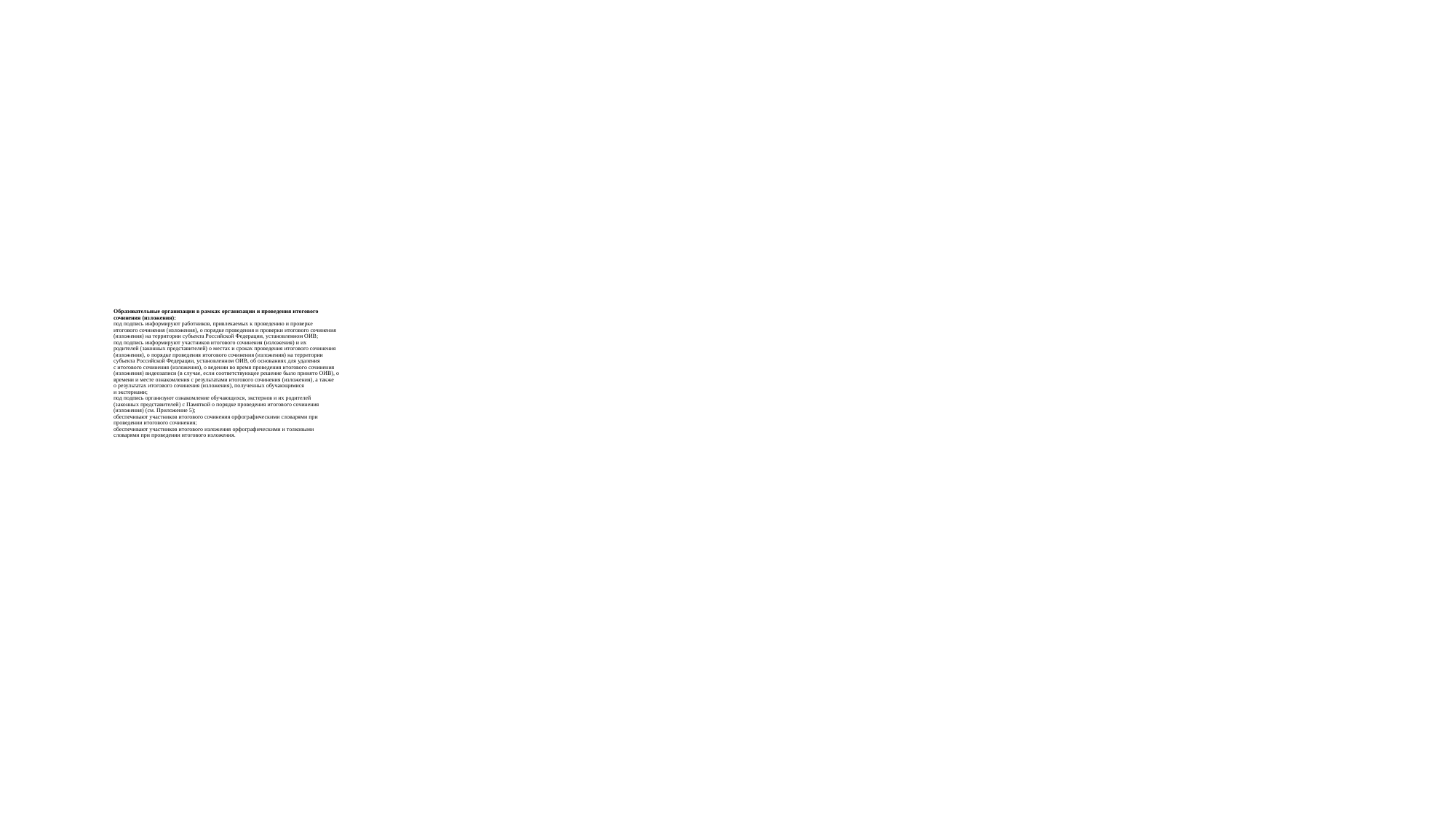

# Образовательные организации в рамках организации и проведения итогового сочинения (изложения): под подпись информируют работников, привлекаемых к проведению и проверке итогового сочинения (изложения), о порядке проведения и проверки итогового сочинения (изложения) на территории субъекта Российской Федерации, установленном ОИВ; под подпись информируют участников итогового сочинения (изложения) и их родителей (законных представителей) о местах и сроках проведения итогового сочинения (изложения), о порядке проведения итогового сочинения (изложения) на территории субъекта Российской Федерации, установленном ОИВ, об основаниях для удаления с итогового сочинения (изложения), о ведении во время проведения итогового сочинения (изложения) видеозаписи (в случае, если соответствующее решение было принято ОИВ), о времени и месте ознакомления с результатами итогового сочинения (изложения), а также о результатах итогового сочинения (изложения), полученных обучающимися и экстернами; под подпись организуют ознакомление обучающихся, экстернов и их родителей (законных представителей) с Памяткой о порядке проведения итогового сочинения (изложения) (см. Приложение 5); обеспечивают участников итогового сочинения орфографическими словарями при проведении итогового сочинения; обеспечивают участников итогового изложения орфографическими и толковыми словарями при проведении итогового изложения.